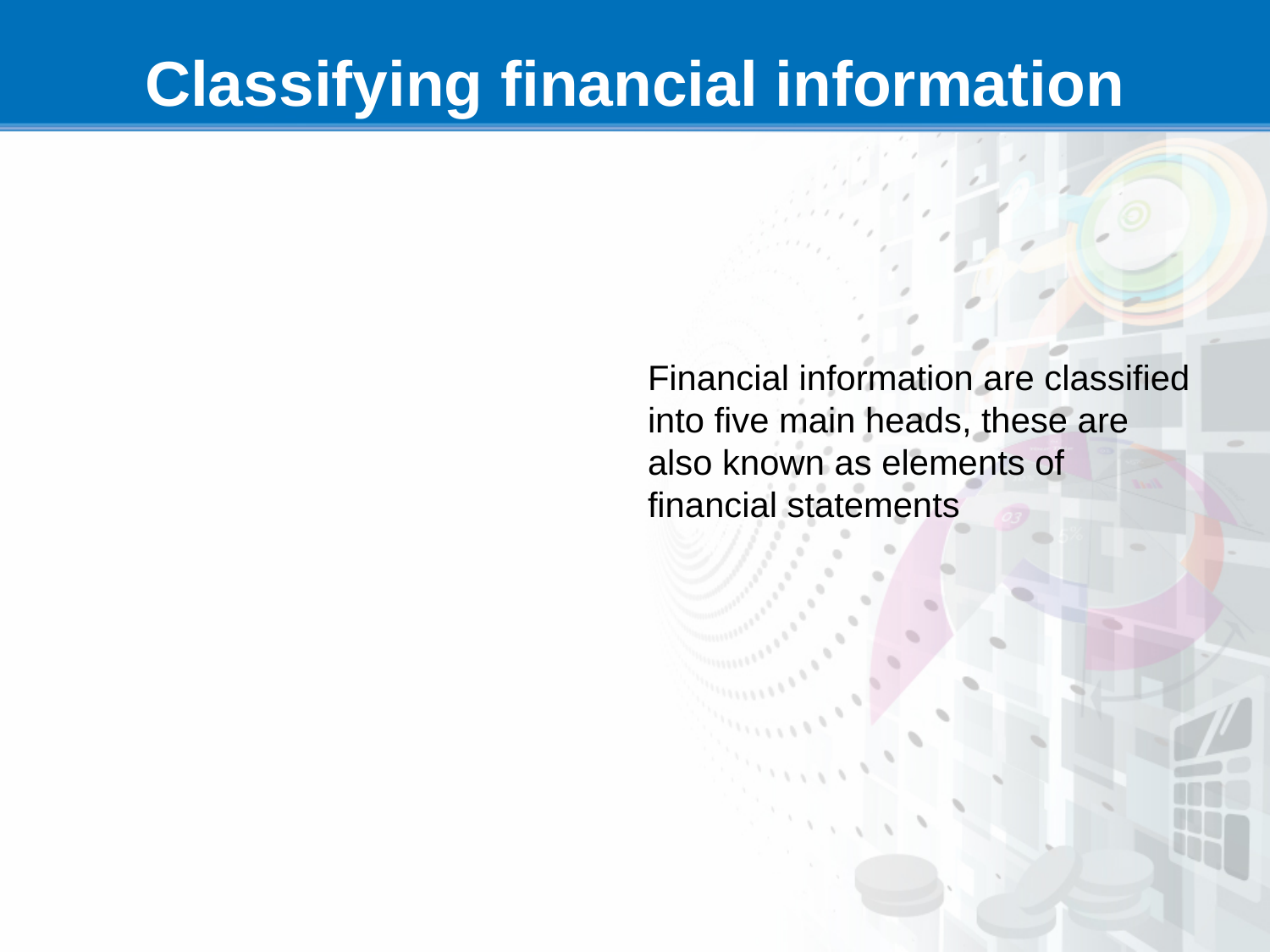

# Classifying financial information
Financial information are classified into five main heads, these are also known as elements of financial statements